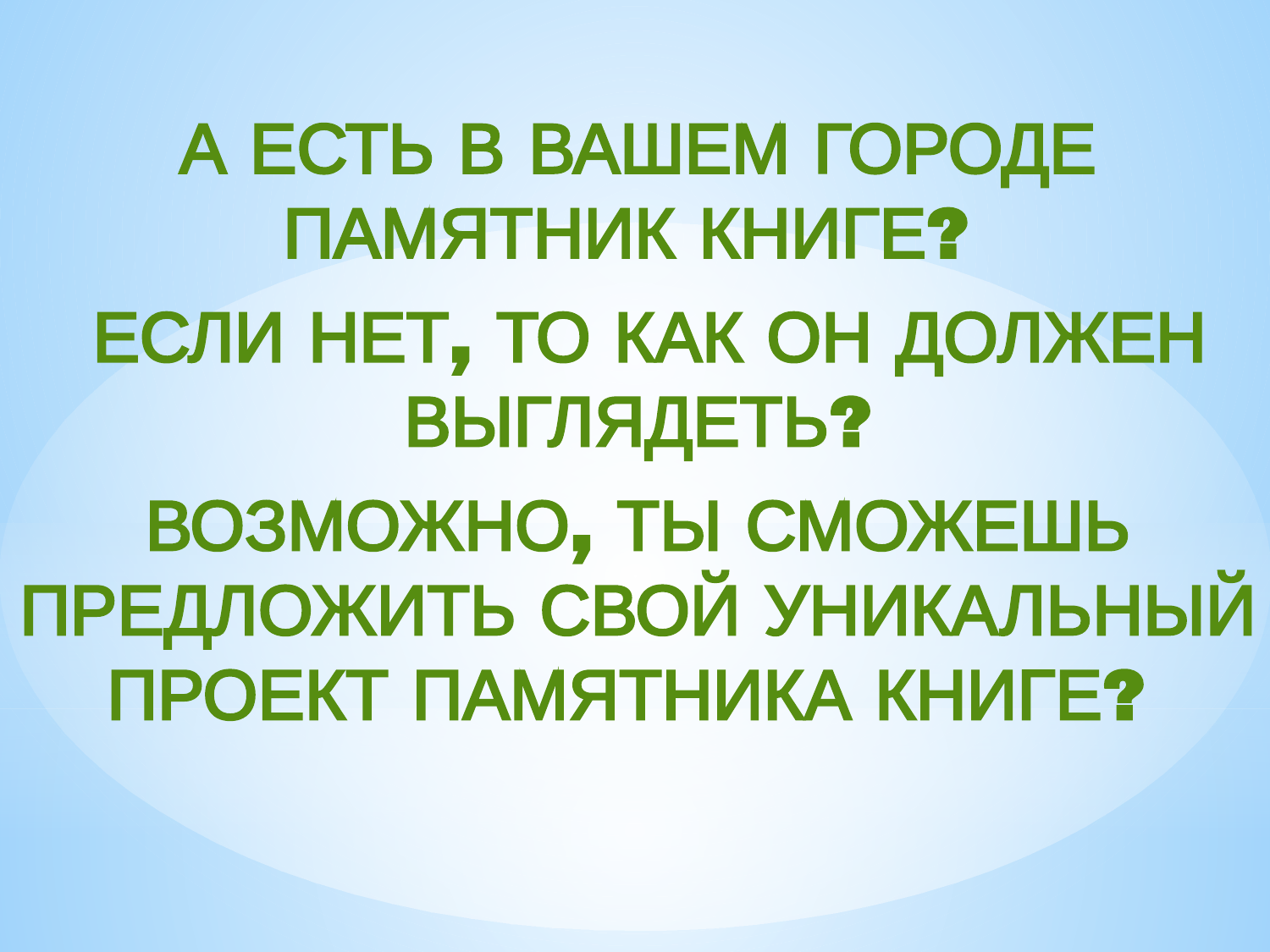

А есть в вашем городе памятник книге?
 Если нет, То как он должен выглядеть?
Возможно, ты сможешь предложить свой уникальный проект памятника книге?